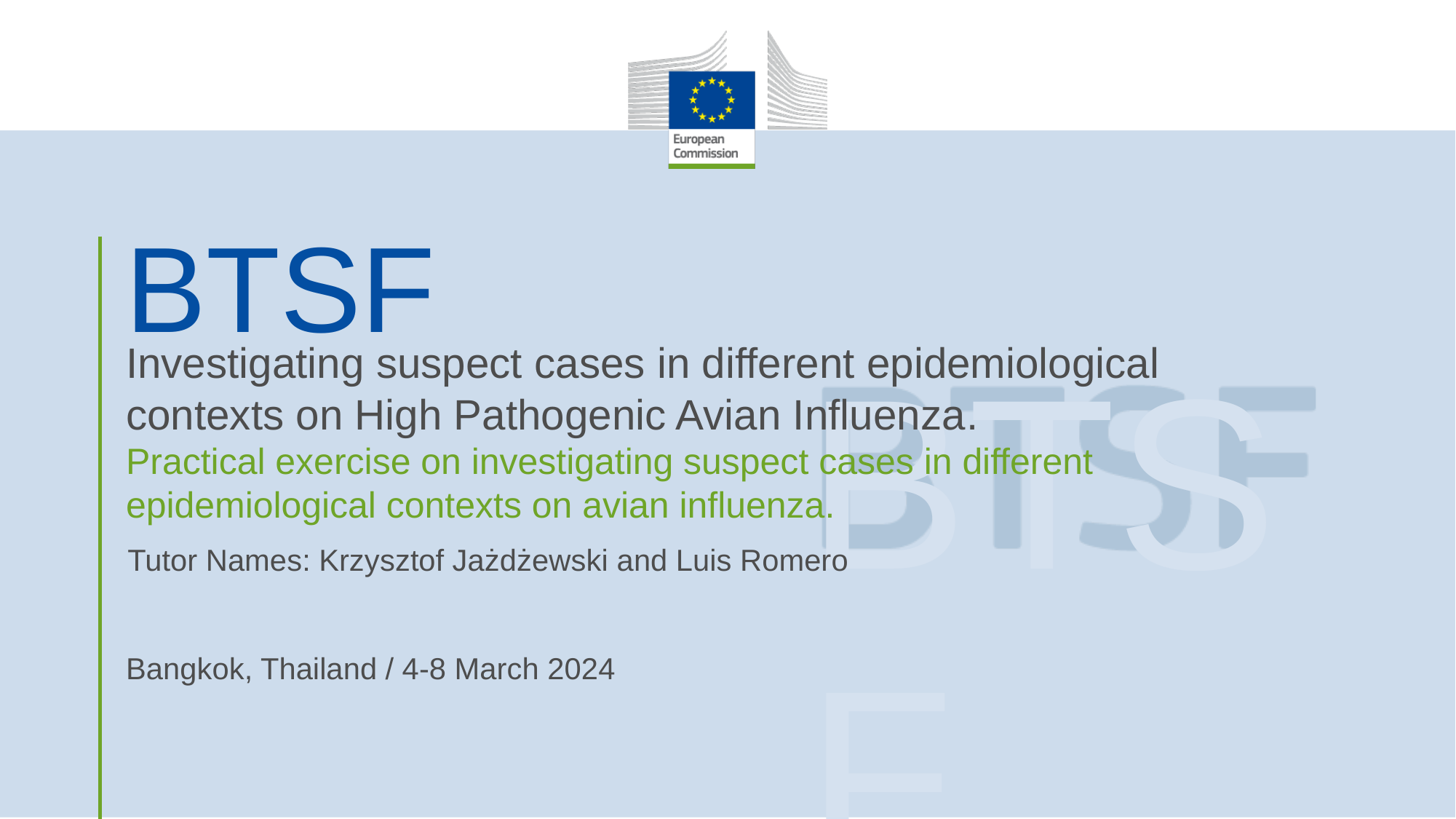

Investigating suspect cases in different epidemiological contexts on High Pathogenic Avian Influenza.
Practical exercise on investigating suspect cases in different epidemiological contexts on avian influenza.

Tutor Names: Krzysztof Jażdżewski and Luis Romero
Bangkok, Thailand / 4-8 March 2024